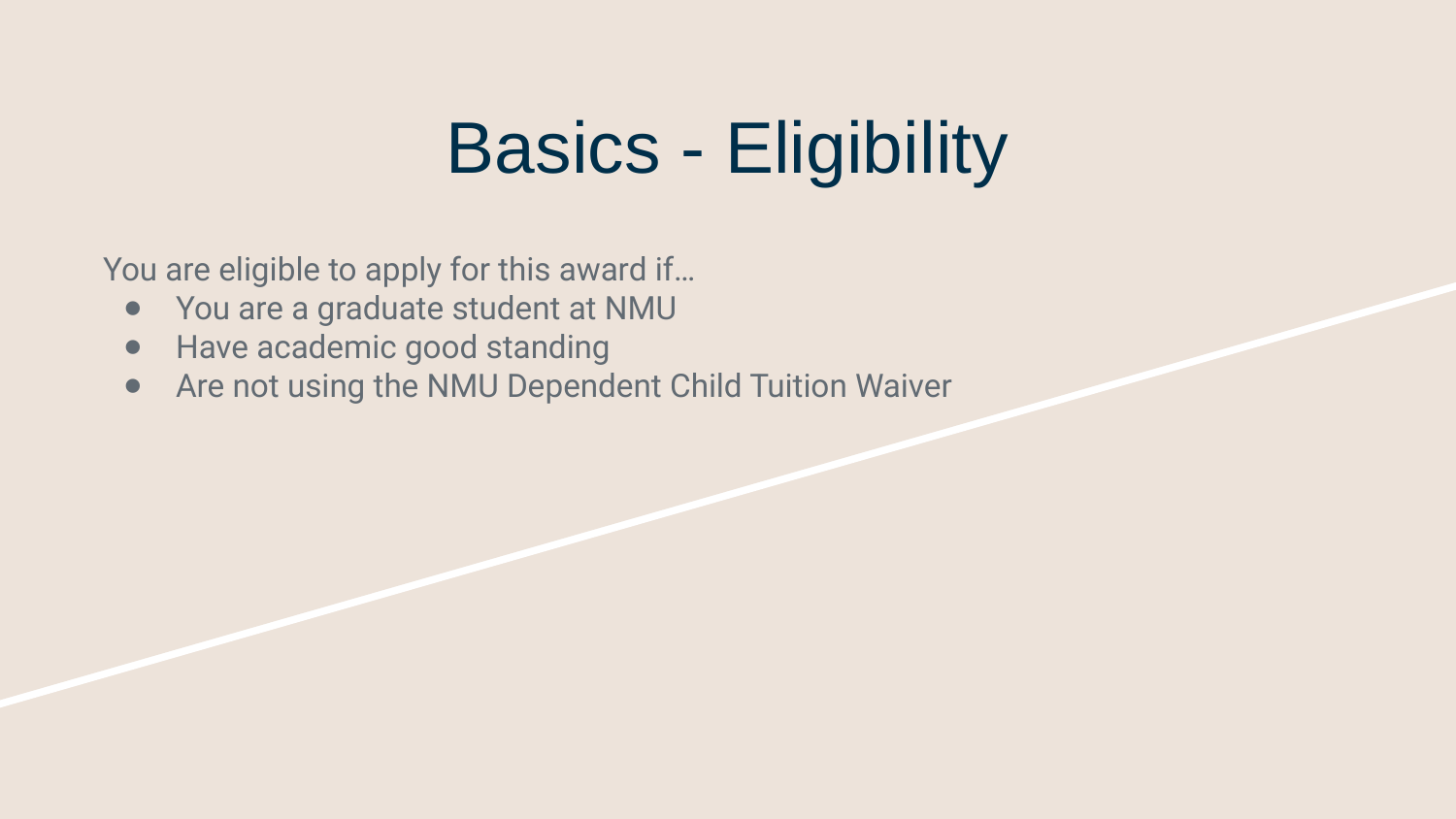

# Basics - Eligibility
You are eligible to apply for this award if…
You are a graduate student at NMU
Have academic good standing
Are not using the NMU Dependent Child Tuition Waiver